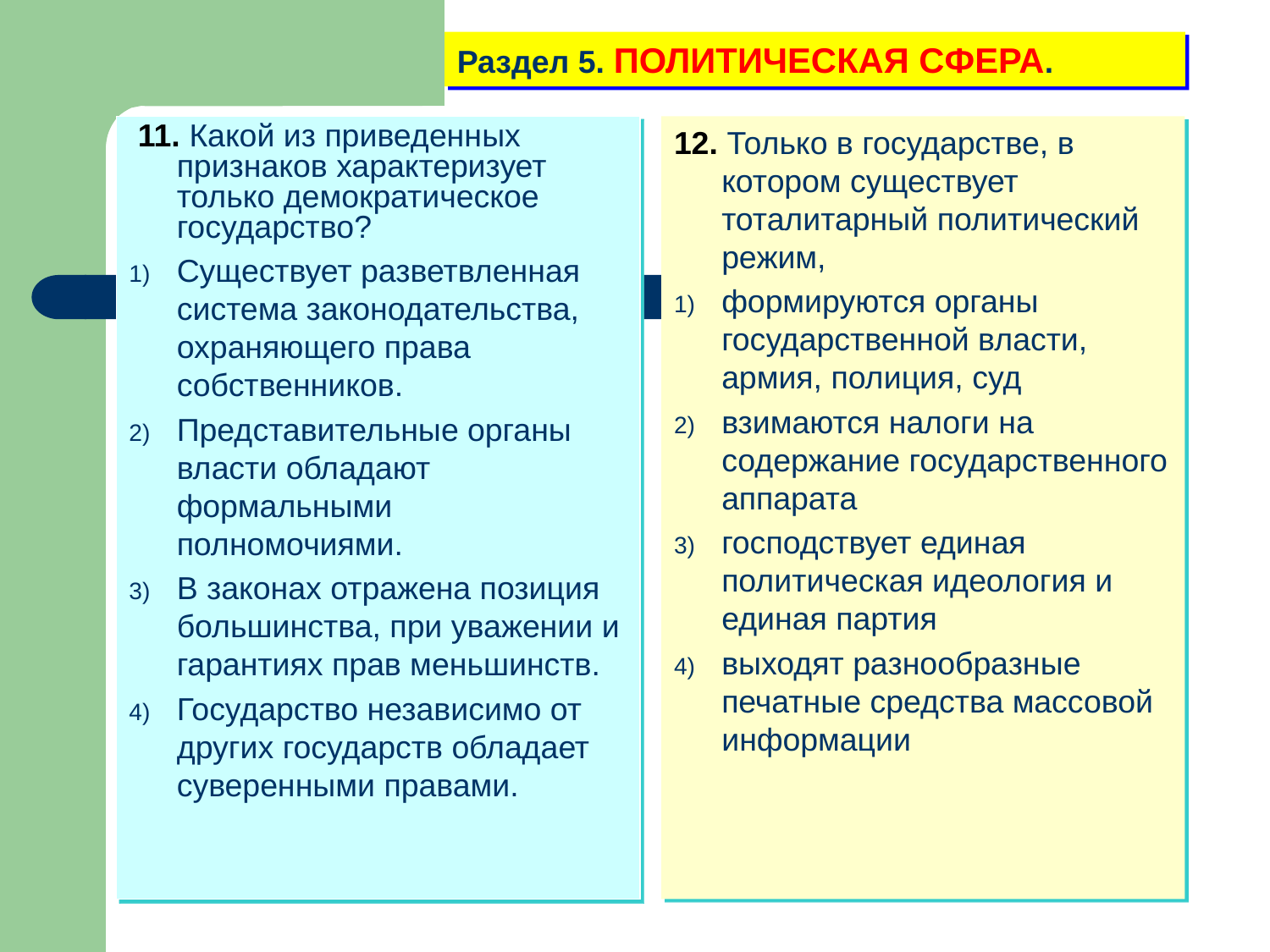

Раздел 5. ПОЛИТИЧЕСКАЯ СФЕРА.
 11. Какой из приведенных признаков характеризует только демократическое государство?
Существует разветвленная система законодательства, охраняющего права собственников.
Представительные органы власти обладают формальными полномочиями.
В законах отражена позиция большинства, при уважении и гарантиях прав меньшинств.
Государство независимо от других государств обладает суверенными правами.

12. Только в государстве, в котором существует тоталитарный политический режим,
формируются органы государственной власти, армия, полиция, суд
взимаются налоги на содержание государственного аппарата
господствует единая политическая идеология и единая партия
выходят разнообразные печатные средства массовой информации